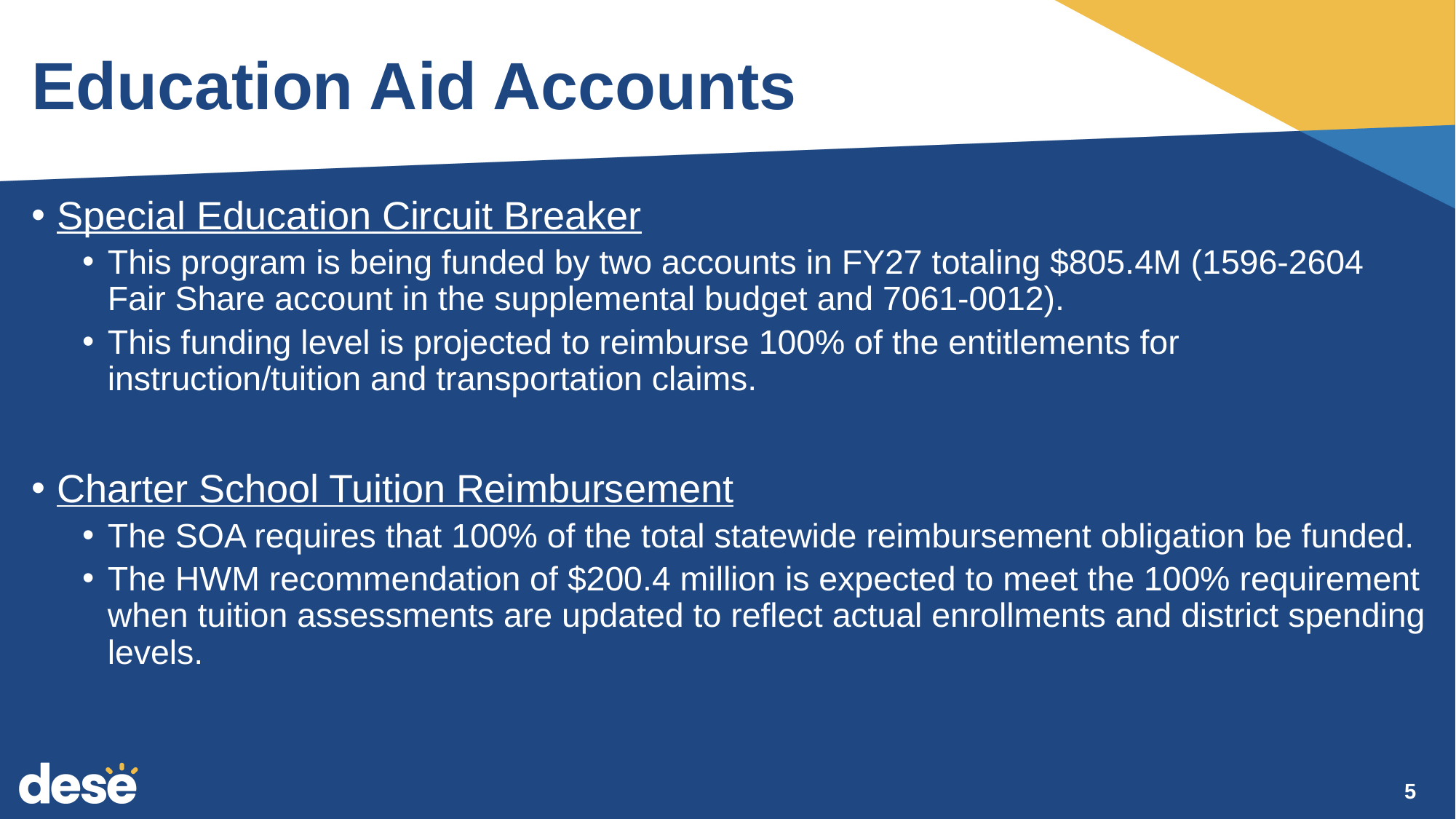

# Education Aid Accounts
Special Education Circuit Breaker
This program is being funded by two accounts in FY27 totaling $805.4M (1596-2604 Fair Share account in the supplemental budget and 7061-0012).
This funding level is projected to reimburse 100% of the entitlements for instruction/tuition and transportation claims.

Charter School Tuition Reimbursement
The SOA requires that 100% of the total statewide reimbursement obligation be funded.
The HWM recommendation of $200.4 million is expected to meet the 100% requirement when tuition assessments are updated to reflect actual enrollments and district spending levels.
5